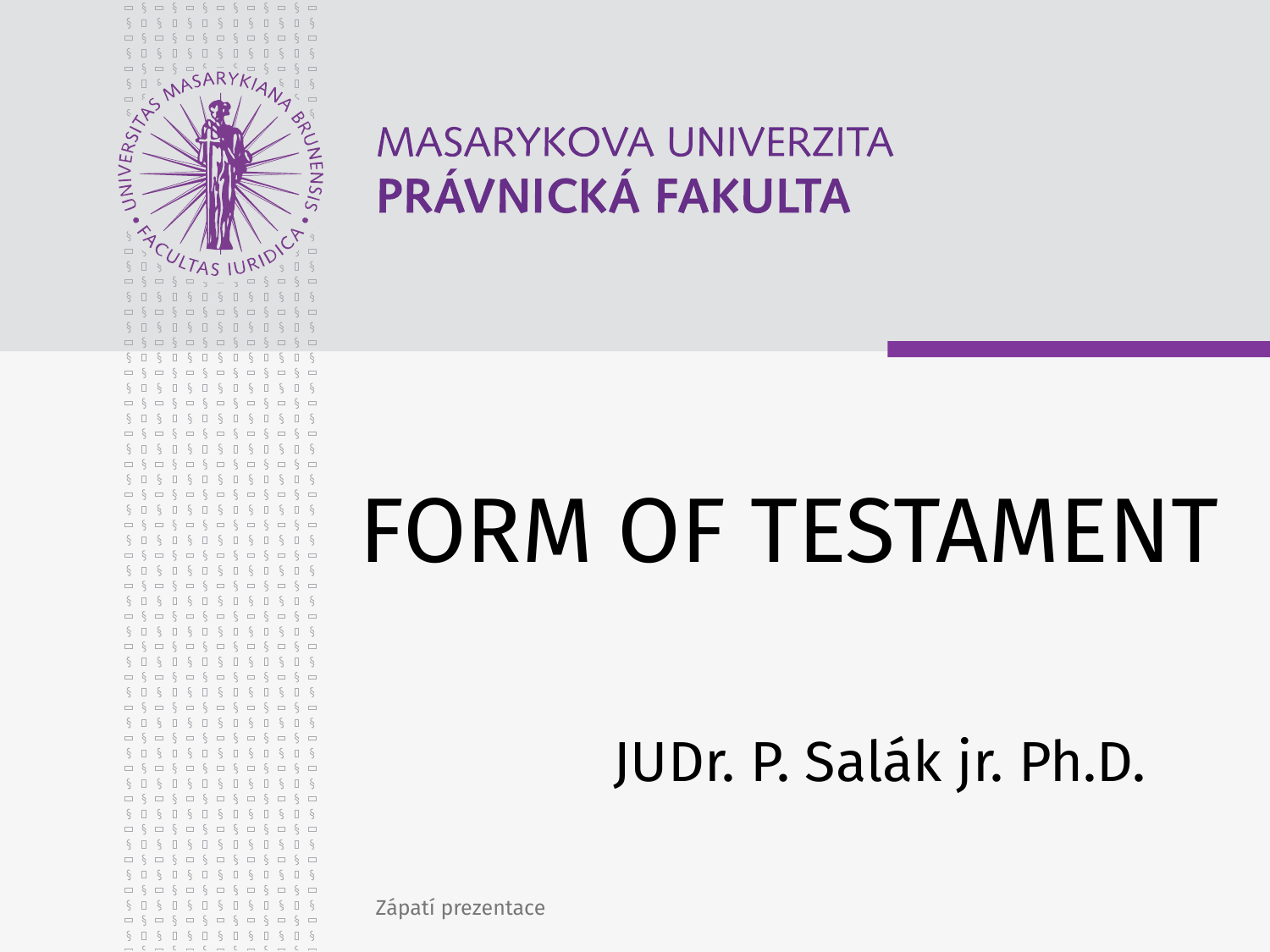

# FORM OF TESTAMENT JUDr. P. Salák jr. Ph.D.
Zápatí prezentace